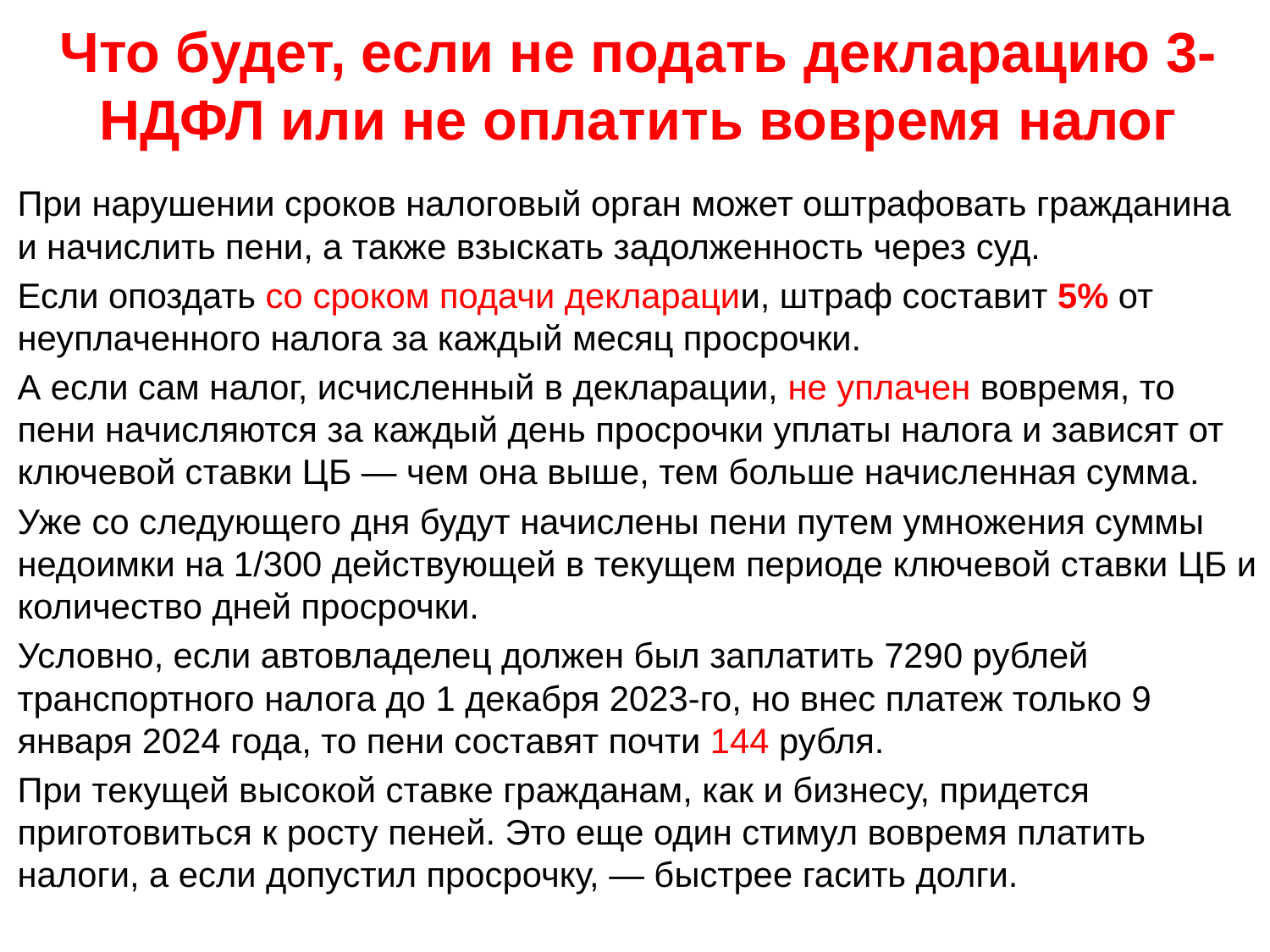

# Что будет, если не подать декларацию 3-НДФЛ или не оплатить вовремя налог
При нарушении сроков налоговый орган может оштрафовать гражданина и начислить пени, а также взыскать задолженность через суд.
Если опоздать со сроком подачи декларации, штраф составит 5% от неуплаченного налога за каждый месяц просрочки.
А если сам налог, исчисленный в декларации, не уплачен вовремя, то пени начисляются за каждый день просрочки уплаты налога и зависят от ключевой ставки ЦБ — чем она выше, тем больше начисленная сумма.
Уже со следующего дня будут начислены пени путем умножения суммы недоимки на 1/300 действующей в текущем периоде ключевой ставки ЦБ и количество дней просрочки.
Условно, если автовладелец должен был заплатить 7290 рублей транспортного налога до 1 декабря 2023-го, но внес платеж только 9 января 2024 года, то пени составят почти 144 рубля.
При текущей высокой ставке гражданам, как и бизнесу, придется приготовиться к росту пеней. Это еще один стимул вовремя платить налоги, а если допустил просрочку, — быстрее гасить долги.